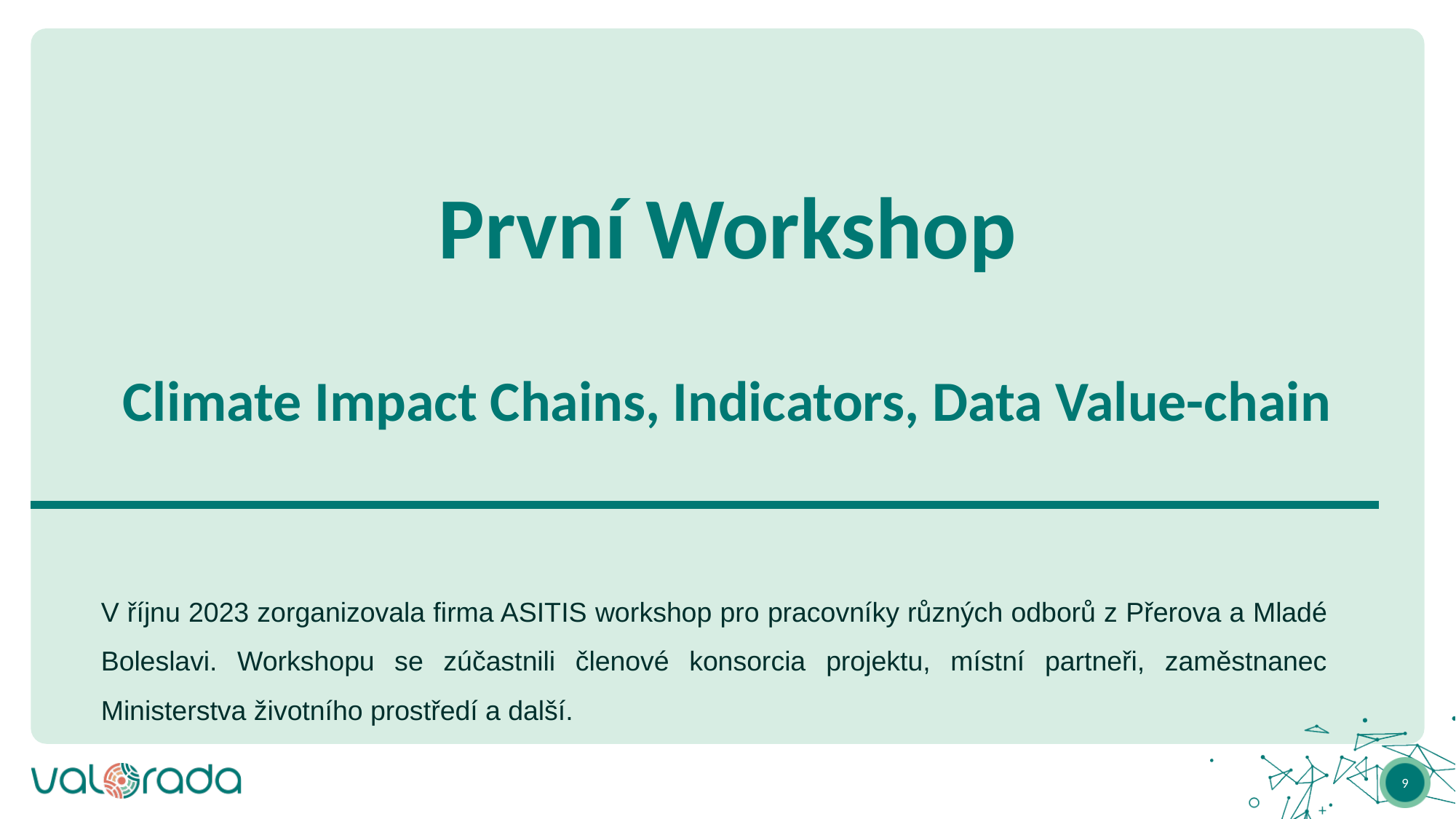

První Workshop
Climate Impact Chains, Indicators, Data Value-chain
V říjnu 2023 zorganizovala firma ASITIS workshop pro pracovníky různých odborů z Přerova a Mladé Boleslavi. Workshopu se zúčastnili členové konsorcia projektu, místní partneři, zaměstnanec Ministerstva životního prostředí a další.
9